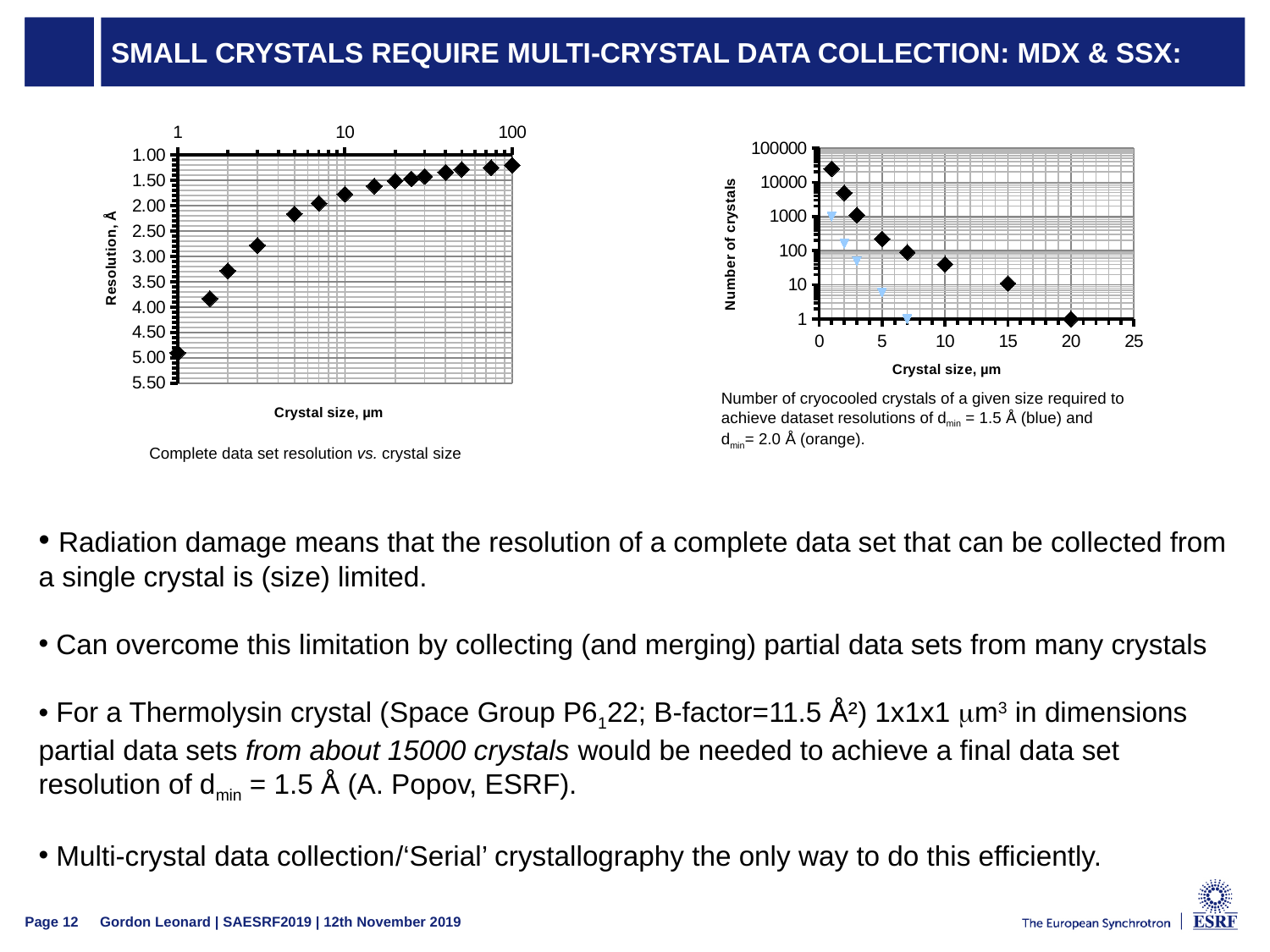

# small crystals require Multi-crystal data collection: MDX & SSX:

### Chart

| Category |  |
|---|---|
Complete data set resolution vs. crystal size

### Chart

| Category |  |  |
|---|---|---|
Number of cryocooled crystals of a given size required to achieve dataset resolutions of dmin = 1.5 Å (blue) and dmin= 2.0 Å (orange).
 Radiation damage means that the resolution of a complete data set that can be collected from a single crystal is (size) limited.

 Can overcome this limitation by collecting (and merging) partial data sets from many crystals

 For a Thermolysin crystal (Space Group P6122; B-factor=11.5 Å²) 1x1x1 μm3 in dimensions partial data sets from about 15000 crystals would be needed to achieve a final data set resolution of dmin = 1.5 Å (A. Popov, ESRF).

 Multi-crystal data collection/‘Serial’ crystallography the only way to do this efficiently.
Gordon Leonard | SAESRF2019 | 12th November 2019
Page 12